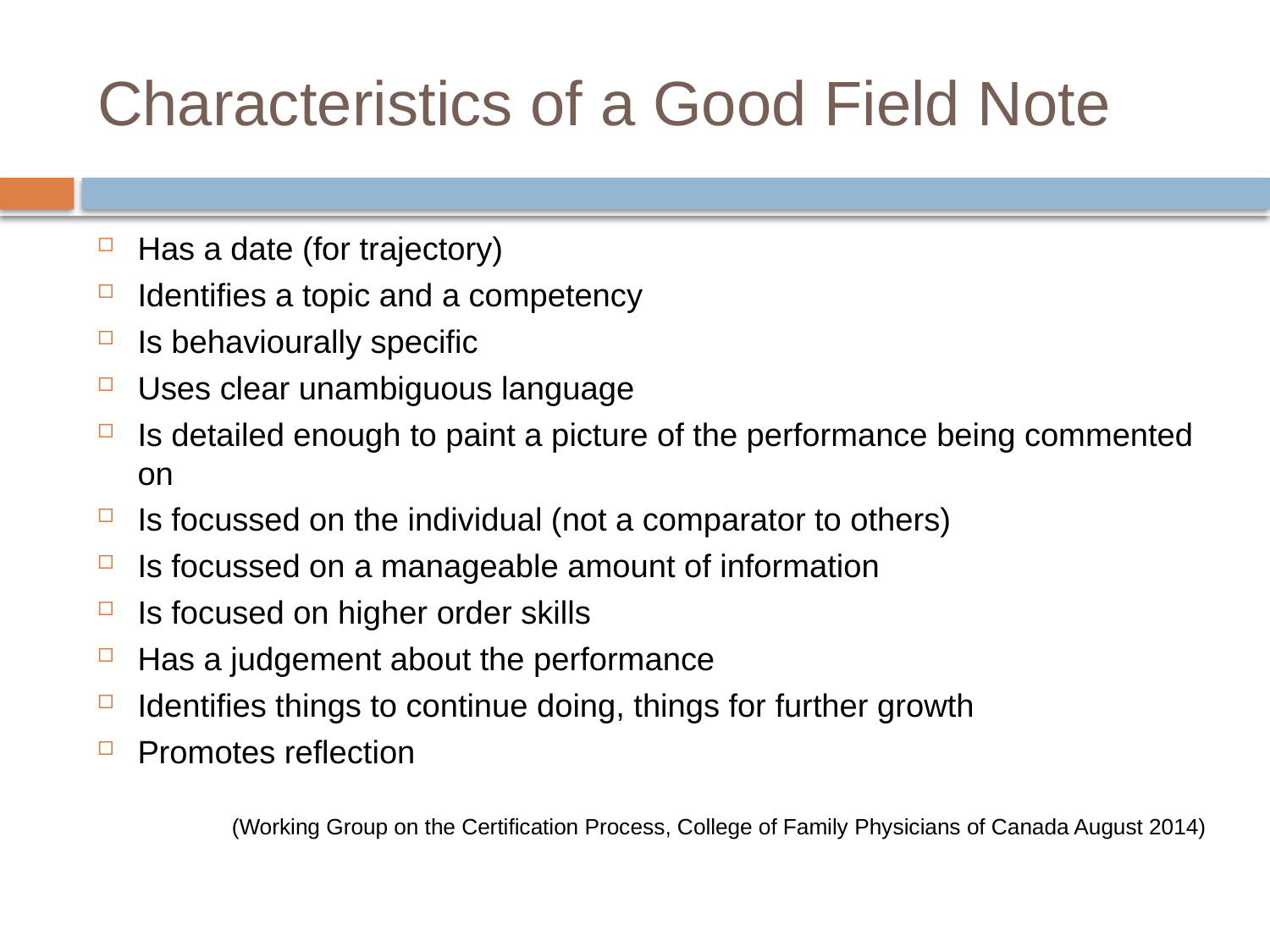

# Characteristics of a Good Field Note
Has a date (for trajectory)
Identifies a topic and a competency
Is behaviourally specific
Uses clear unambiguous language
Is detailed enough to paint a picture of the performance being commented on
Is focussed on the individual (not a comparator to others)
Is focussed on a manageable amount of information
Is focused on higher order skills
Has a judgement about the performance
Identifies things to continue doing, things for further growth
Promotes reflection

(Working Group on the Certification Process, College of Family Physicians of Canada August 2014)